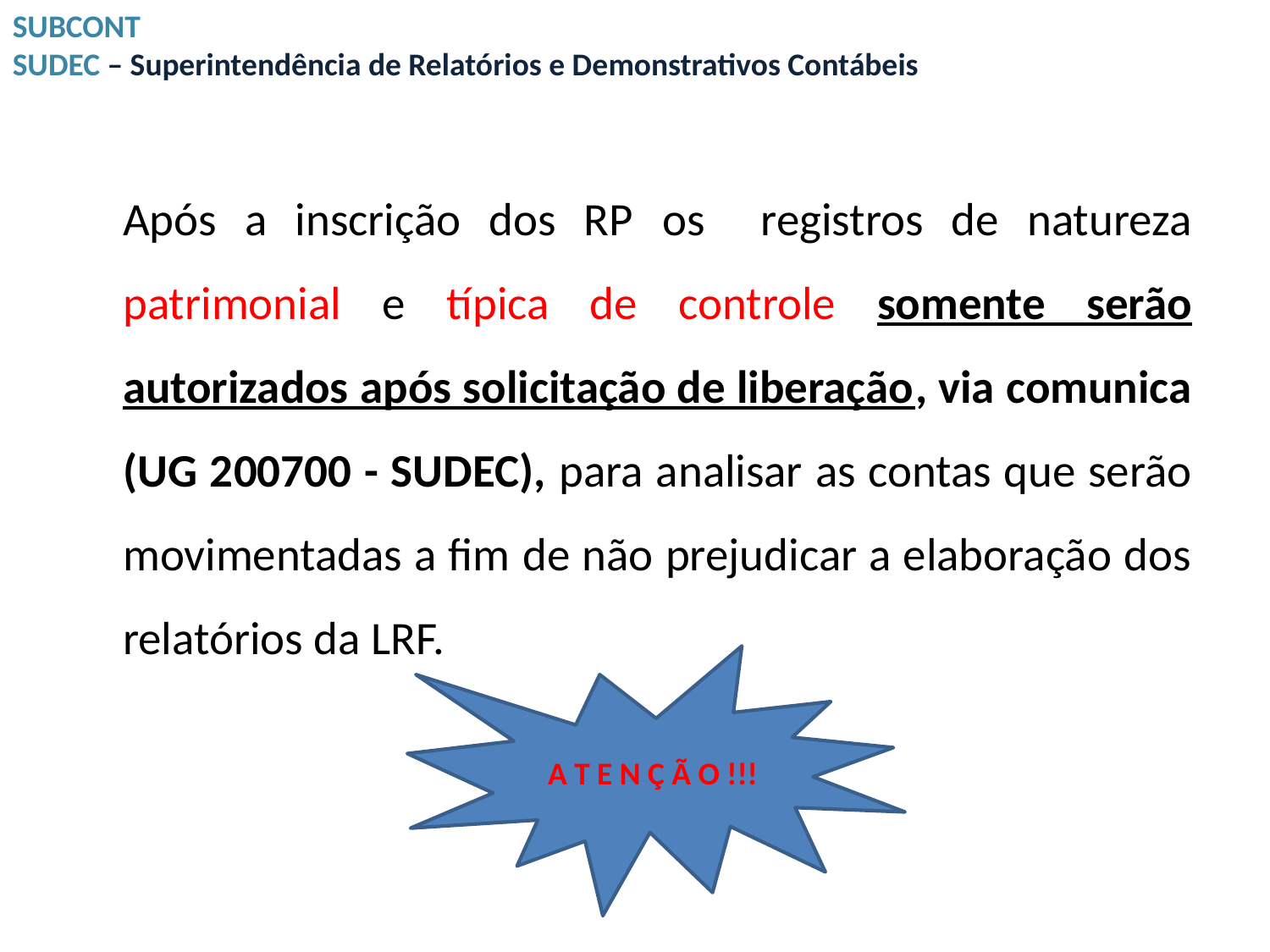

SUBCONT
SUDEC – Superintendência de Relatórios e Demonstrativos Contábeis

	Após a inscrição dos RP os  registros de natureza patrimonial e típica de controle somente serão autorizados após solicitação de liberação, via comunica (UG 200700 - SUDEC), para analisar as contas que serão movimentadas a fim de não prejudicar a elaboração dos relatórios da LRF.

A T E N Ç Ã O !!!